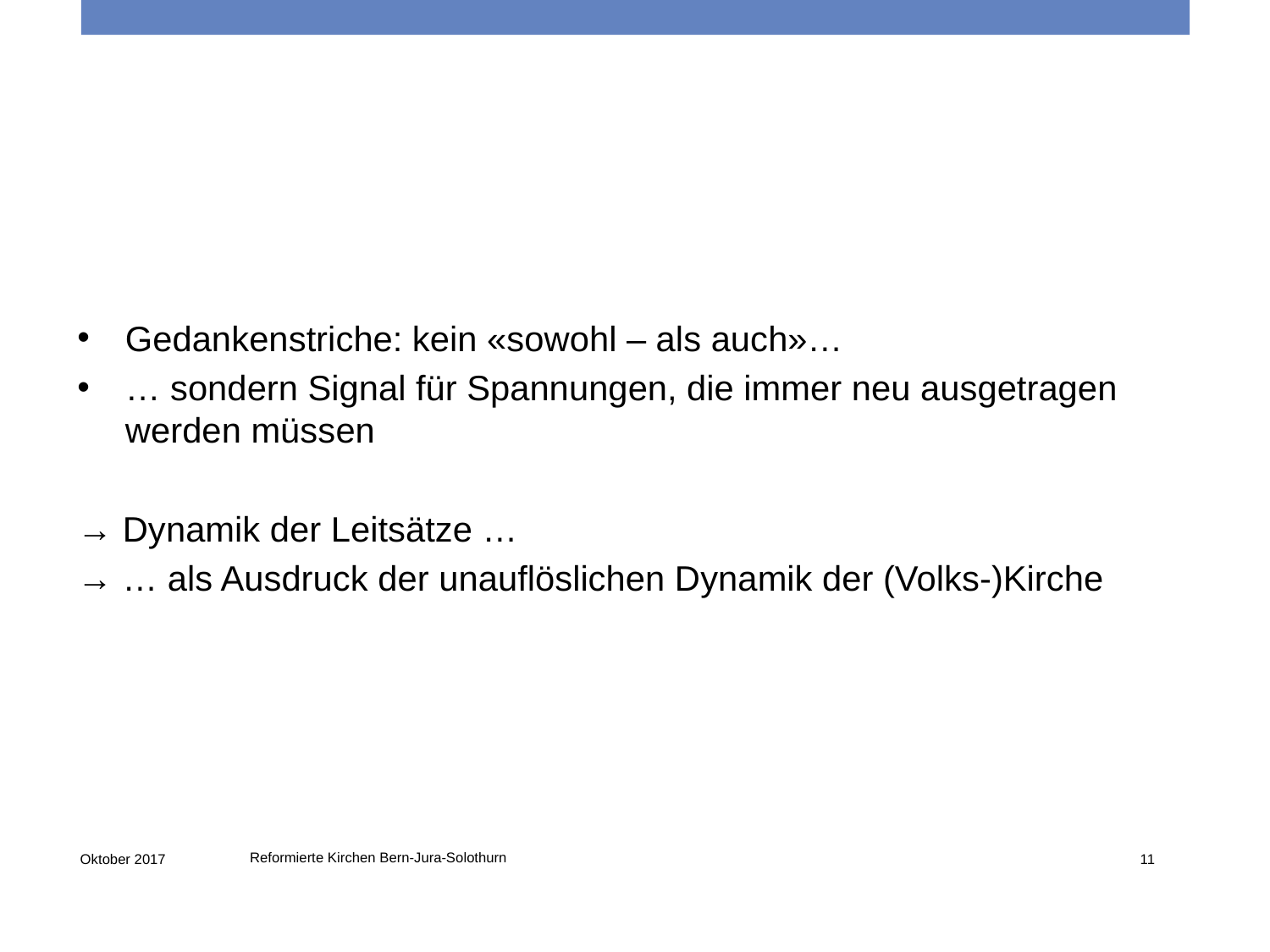

Gedankenstriche: kein «sowohl – als auch»…
… sondern Signal für Spannungen, die immer neu ausgetragen werden müssen

→ Dynamik der Leitsätze …
→ … als Ausdruck der unauflöslichen Dynamik der (Volks-)Kirche
Reformierte Kirchen Bern-Jura-Solothurn
Oktober 2017
11